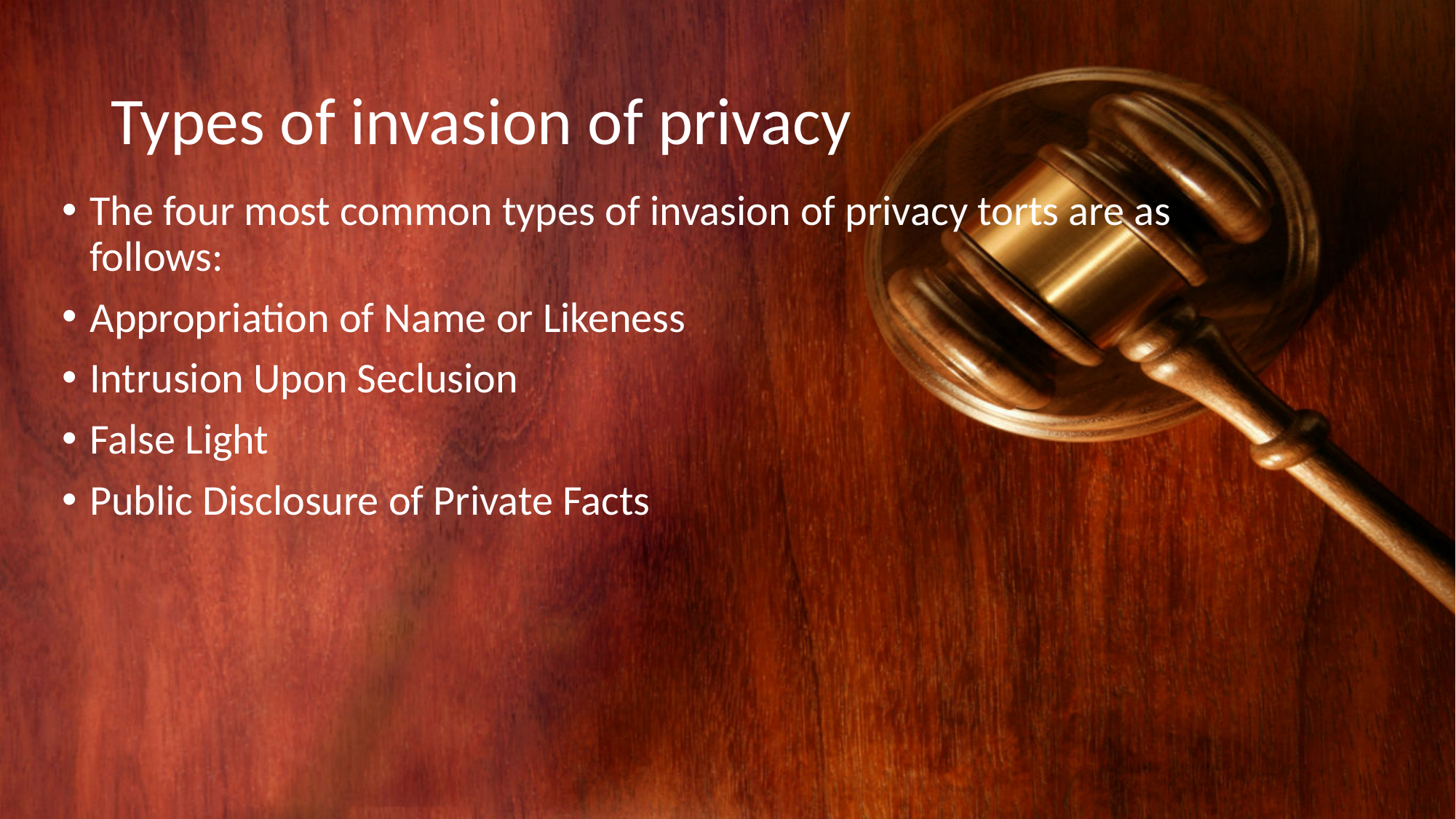

# Types of invasion of privacy
The four most common types of invasion of privacy torts are as follows:
Appropriation of Name or Likeness
Intrusion Upon Seclusion
False Light
Public Disclosure of Private Facts